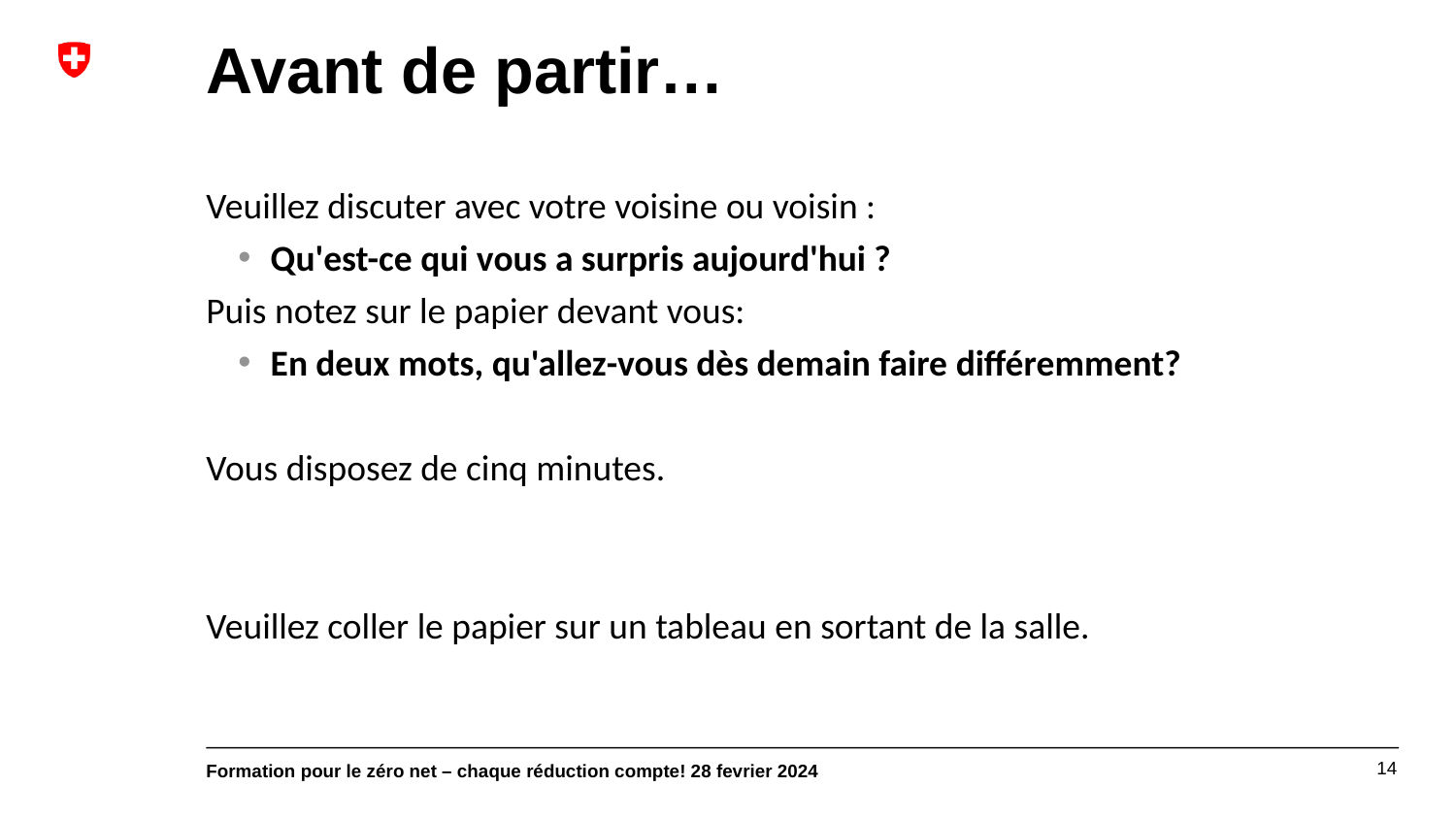

# Avant de partir…
Veuillez discuter avec votre voisine ou voisin :
Qu'est-ce qui vous a surpris aujourd'hui ?
Puis notez sur le papier devant vous:
En deux mots, qu'allez-vous dès demain faire différemment?

Vous disposez de cinq minutes.

Veuillez coller le papier sur un tableau en sortant de la salle.

14
Formation pour le zéro net – chaque réduction compte! 28 fevrier 2024